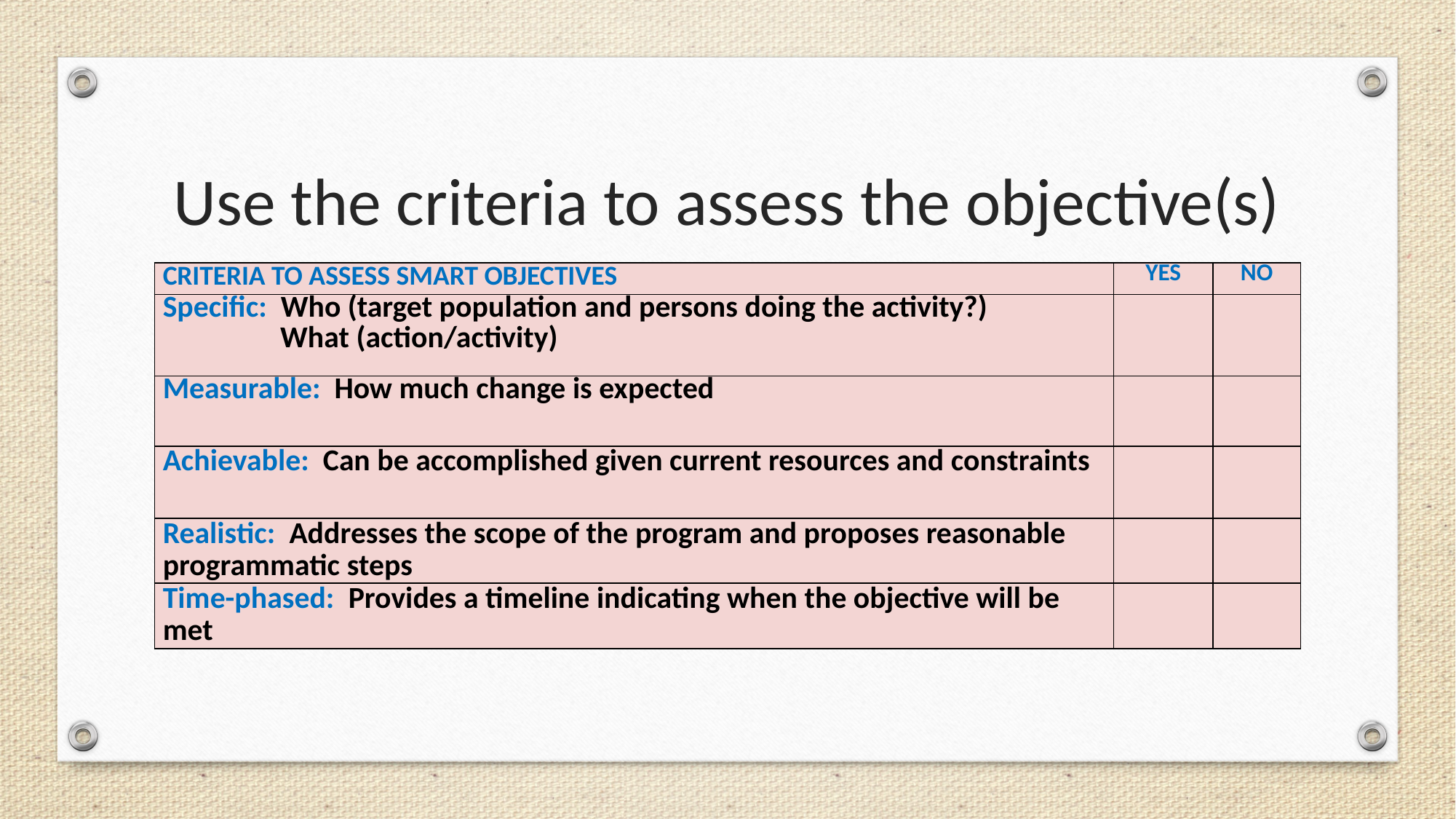

# Use the criteria to assess the objective(s)
| CRITERIA TO ASSESS SMART OBJECTIVES | YES | NO |
| --- | --- | --- |
| Specific: Who (target population and persons doing the activity?) What (action/activity) |  |  |
| Measurable: How much change is expected |  |  |
| Achievable: Can be accomplished given current resources and constraints |  |  |
| Realistic: Addresses the scope of the program and proposes reasonable programmatic steps |  |  |
| Time-phased: Provides a timeline indicating when the objective will be met |  |  |